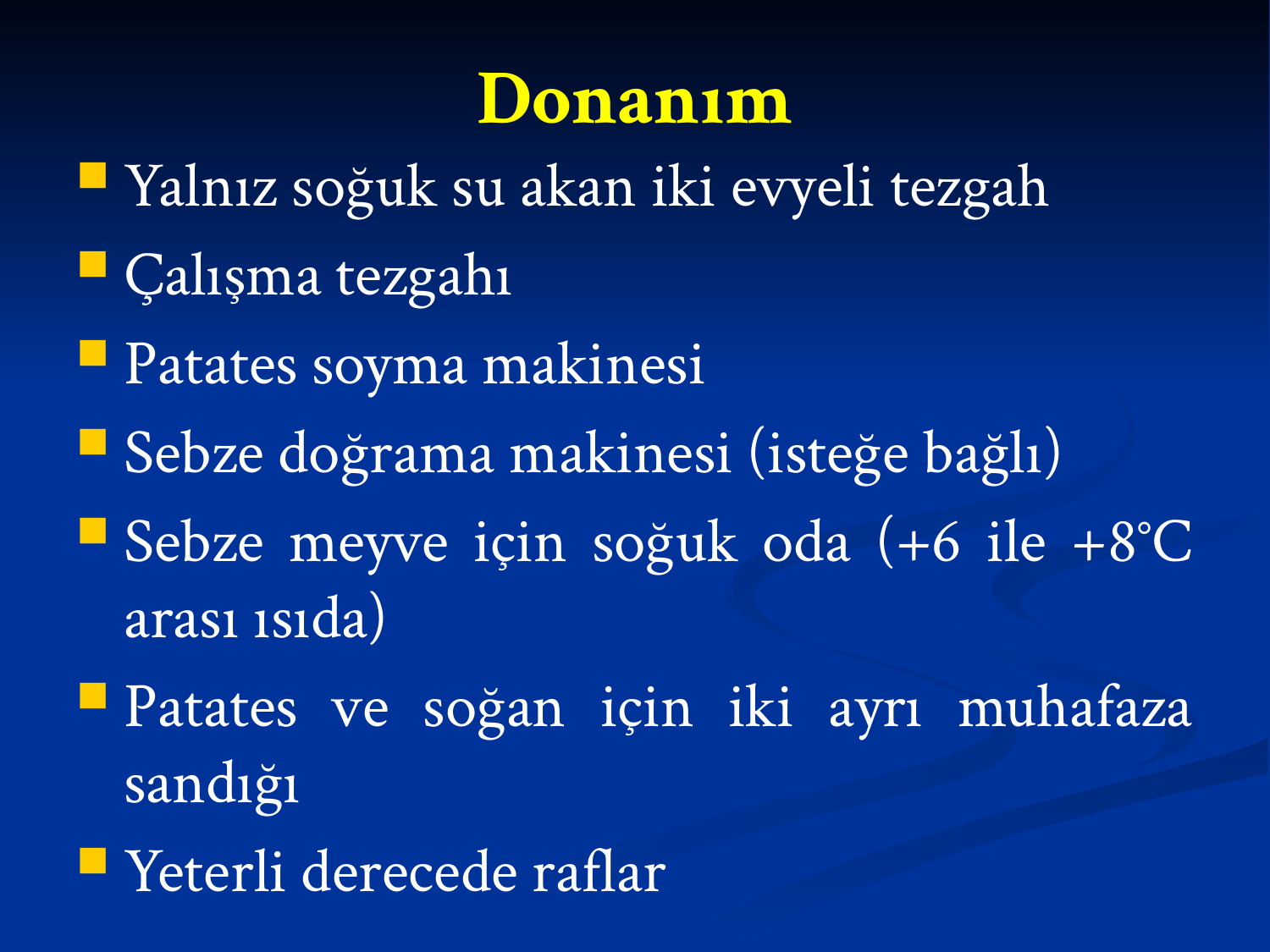

# Donanım
Yalnız soğuk su akan iki evyeli tezgah
Çalışma tezgahı
Patates soyma makinesi
Sebze doğrama makinesi (isteğe bağlı)
Sebze meyve için soğuk oda (+6 ile +8°C arası ısıda)
Patates ve soğan için iki ayrı muhafaza sandığı
Yeterli derecede raflar